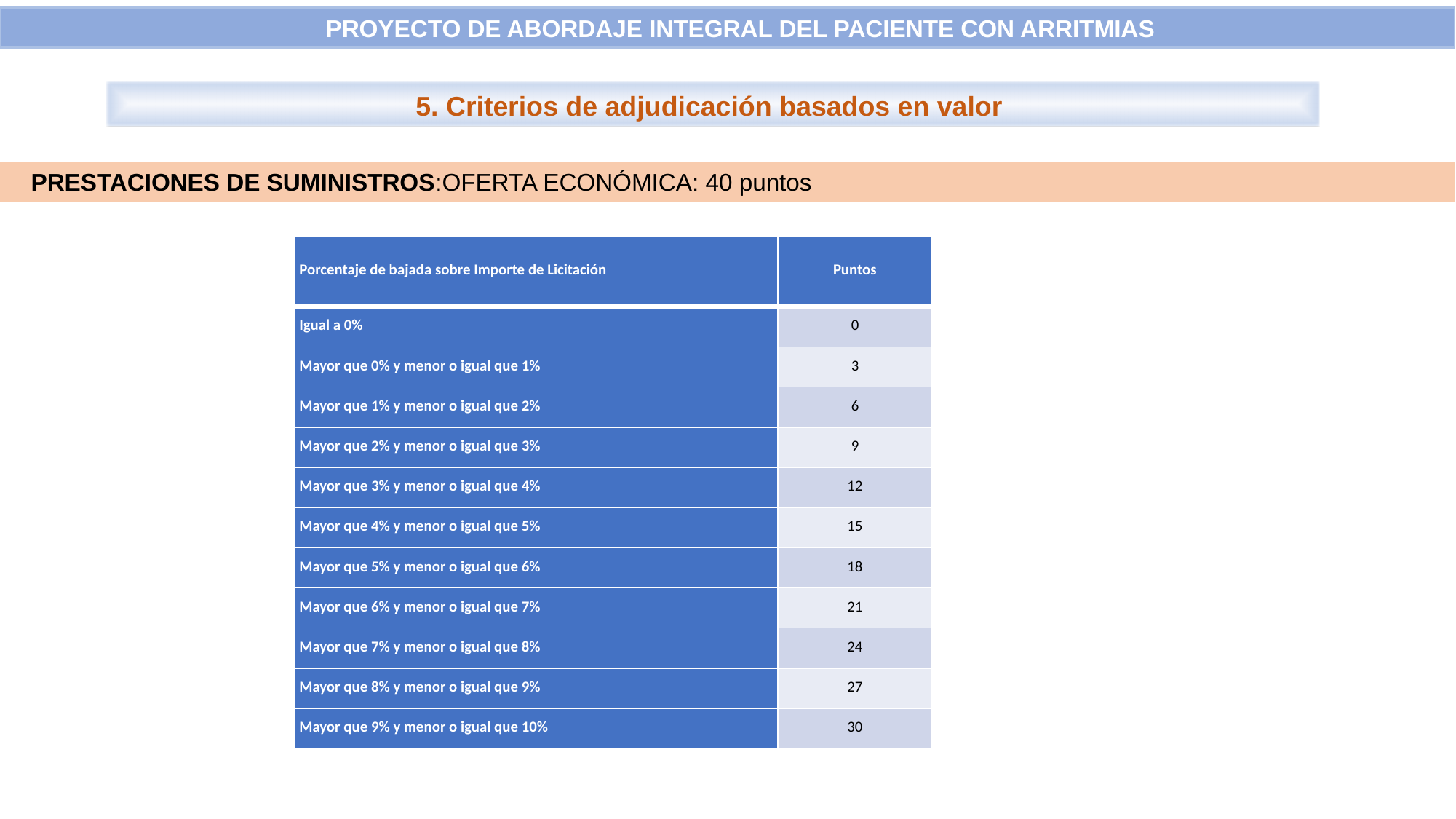

PROYECTO DE ABORDAJE INTEGRAL DEL PACIENTE CON ARRITMIAS
5. Criterios de adjudicación basados en valor
   PRESTACIONES DE SUMINISTROS:OFERTA ECONÓMICA: 40 puntos
| Porcentaje de bajada sobre Importe de Licitación | Puntos |
| --- | --- |
| Igual a 0% | 0 |
| Mayor que 0% y menor o igual que 1% | 3 |
| Mayor que 1% y menor o igual que 2% | 6 |
| Mayor que 2% y menor o igual que 3% | 9 |
| Mayor que 3% y menor o igual que 4% | 12 |
| Mayor que 4% y menor o igual que 5% | 15 |
| Mayor que 5% y menor o igual que 6% | 18 |
| Mayor que 6% y menor o igual que 7% | 21 |
| Mayor que 7% y menor o igual que 8% | 24 |
| Mayor que 8% y menor o igual que 9% | 27 |
| Mayor que 9% y menor o igual que 10% | 30 |